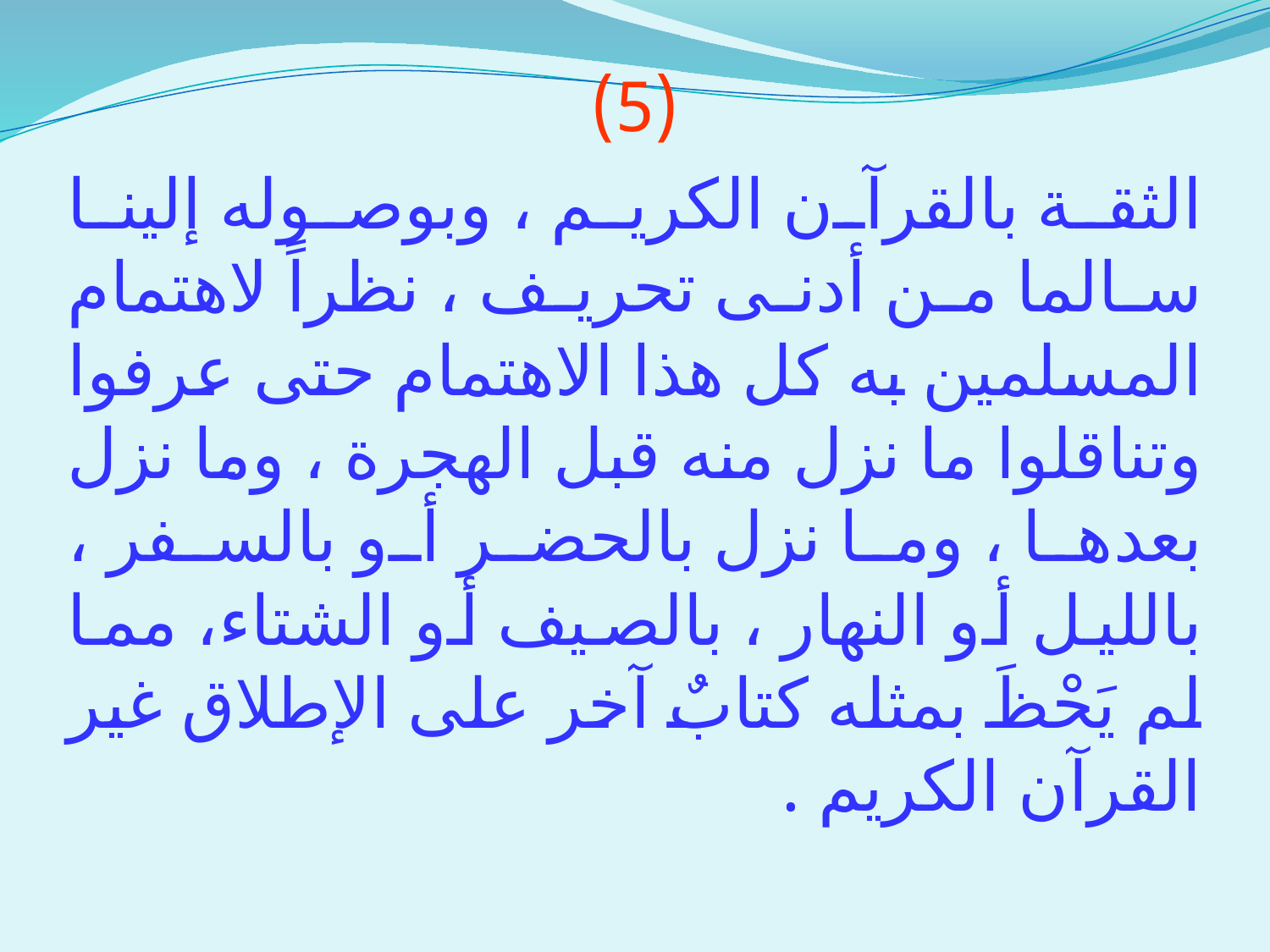

(5)
الثقة بالقرآن الكريم ، وبوصوله إلينا سالما من أدنى تحريف ، نظراً لاهتمام المسلمين به كل هذا الاهتمام حتى عرفوا وتناقلوا ما نزل منه قبل الهجرة ، وما نزل بعدها ، وما نزل بالحضر أو بالسفر ، بالليل أو النهار ، بالصيف أو الشتاء، مما لم يَحْظَ بمثله كتابٌ آخر على الإطلاق غير القرآن الكريم .